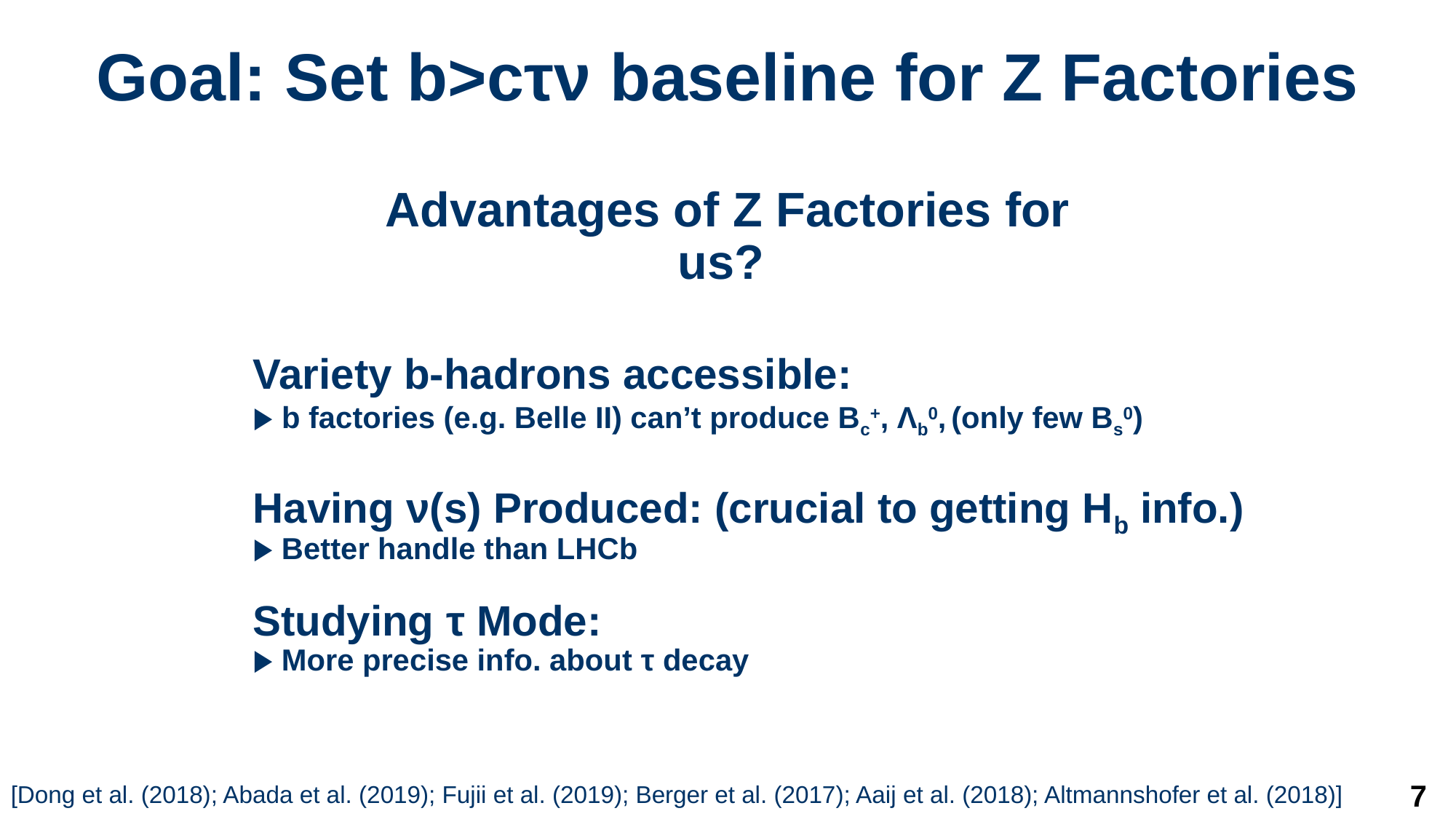

Goal: Set b>cτν baseline for Z Factories
Advantages of Z Factories for us?
Variety b-hadrons accessible:
▶ b factories (e.g. Belle II) can’t produce Bc+, Λb0, (only few Bs0)

Having ν(s) Produced: (crucial to getting Hb info.)
▶ Better handle than LHCb
Studying τ Mode:
▶ More precise info. about τ decay
7
[Dong et al. (2018); Abada et al. (2019); Fujii et al. (2019); Berger et al. (2017); Aaij et al. (2018); Altmannshofer et al. (2018)]